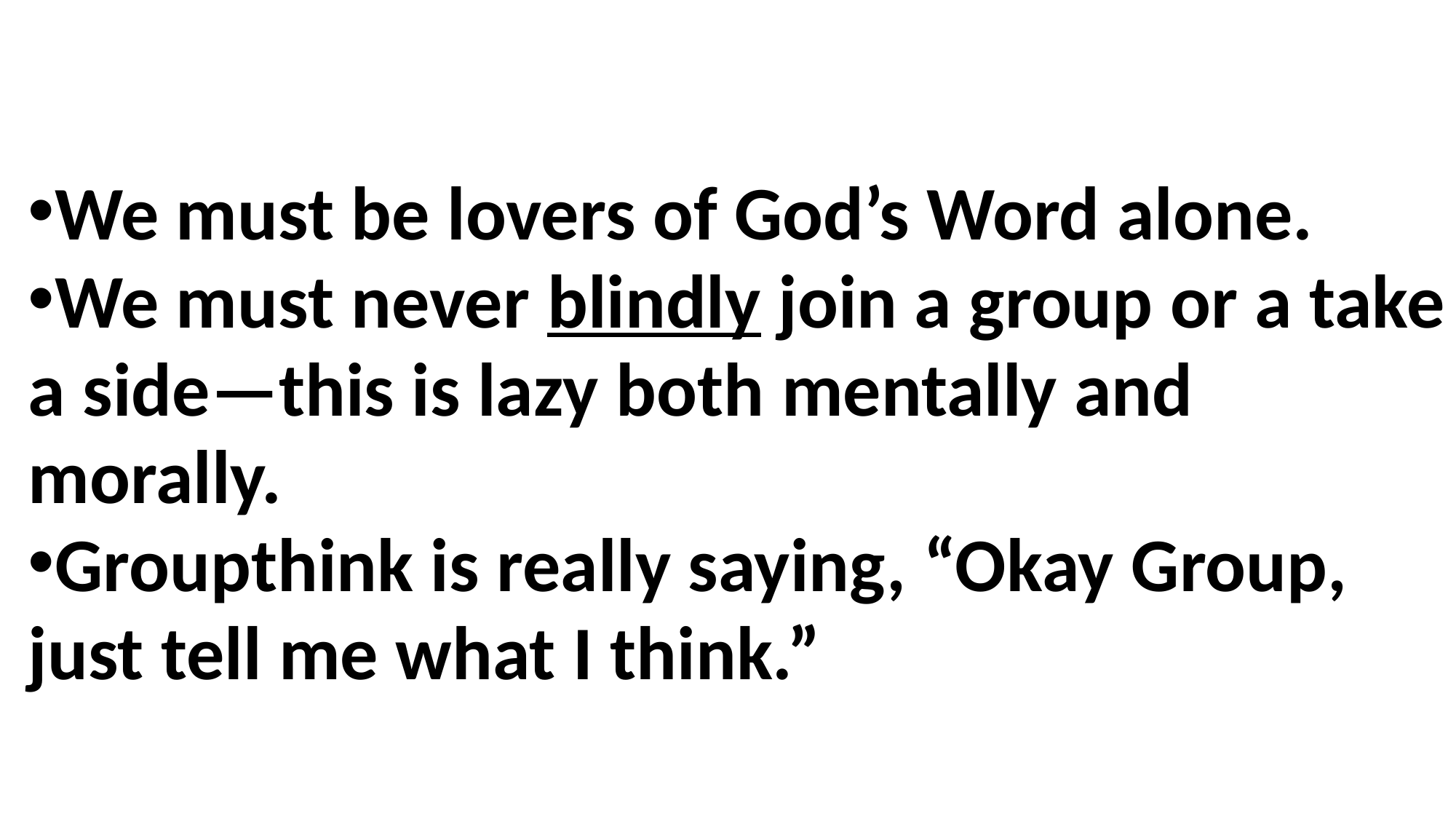

We must be lovers of God’s Word alone.
We must never blindly join a group or a take a side—this is lazy both mentally and morally.
Groupthink is really saying, “Okay Group, just tell me what I think.”